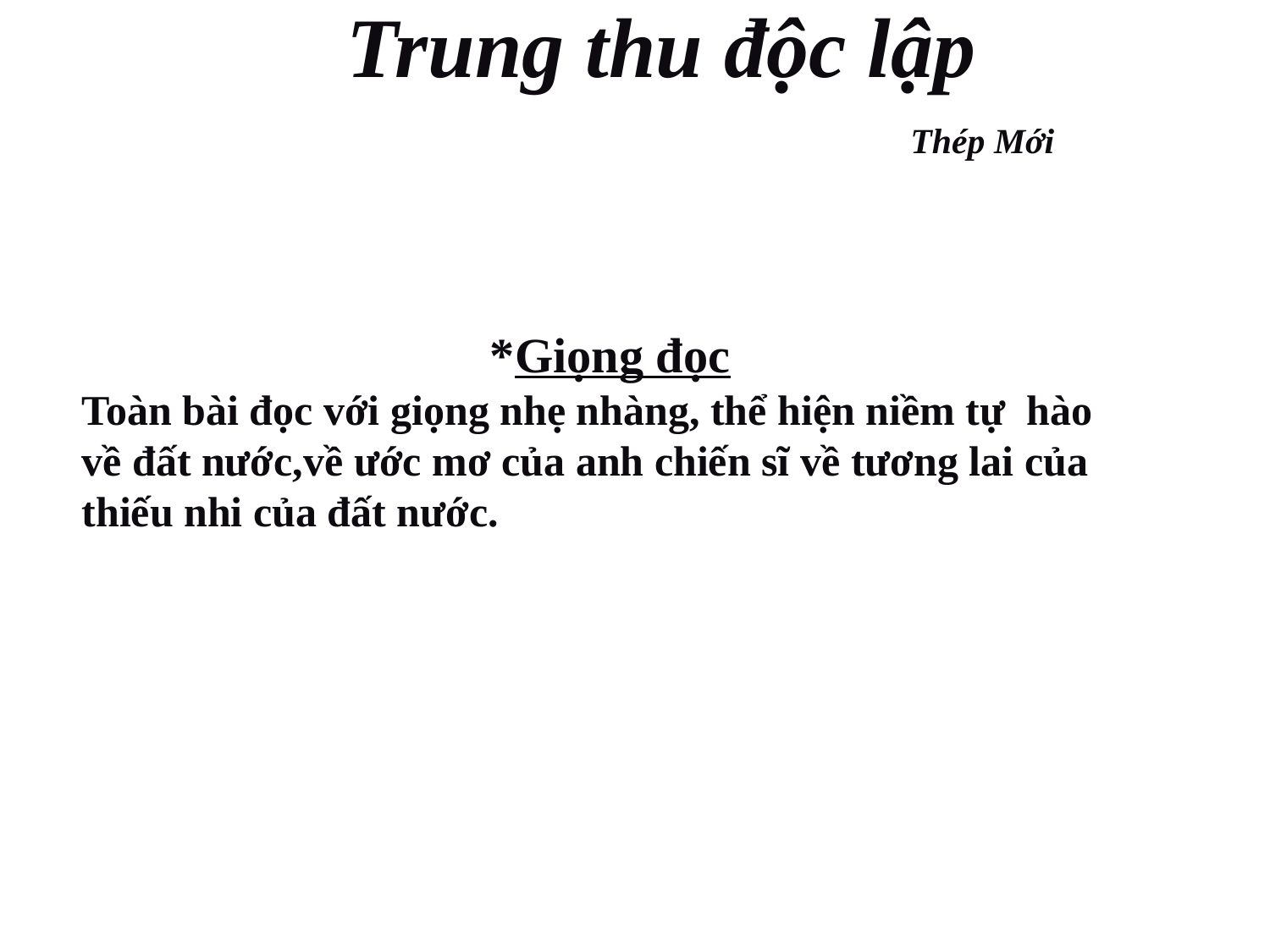

Trung thu độc lập
Thép Mới
*Giọng đọc
Toàn bài đọc với giọng nhẹ nhàng, thể hiện niềm tự  hào về đất nước,về ước mơ của anh chiến sĩ về tương lai của thiếu nhi của đất nước.